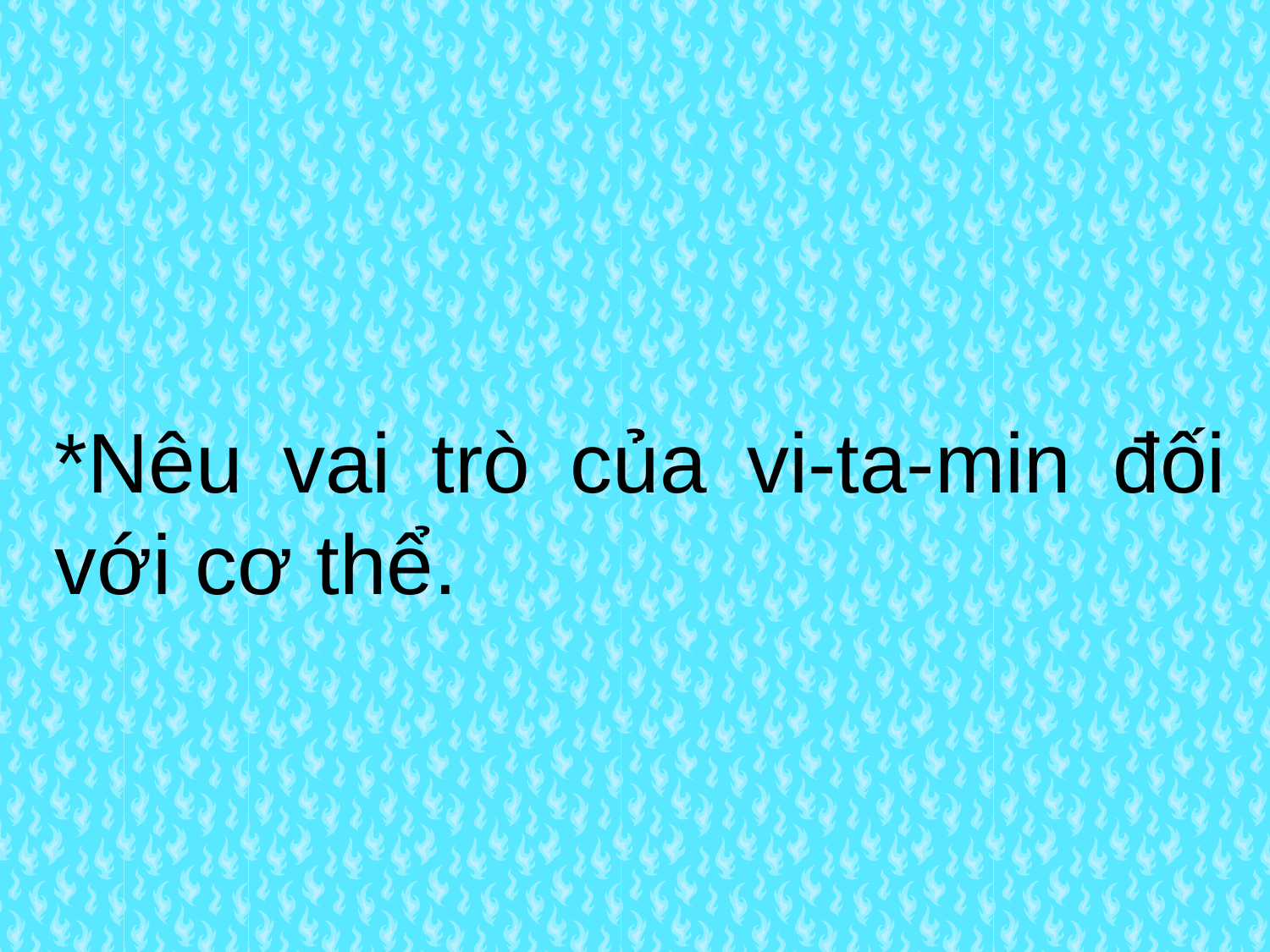

*Nêu vai trò của vi-ta-min đối với cơ thể.